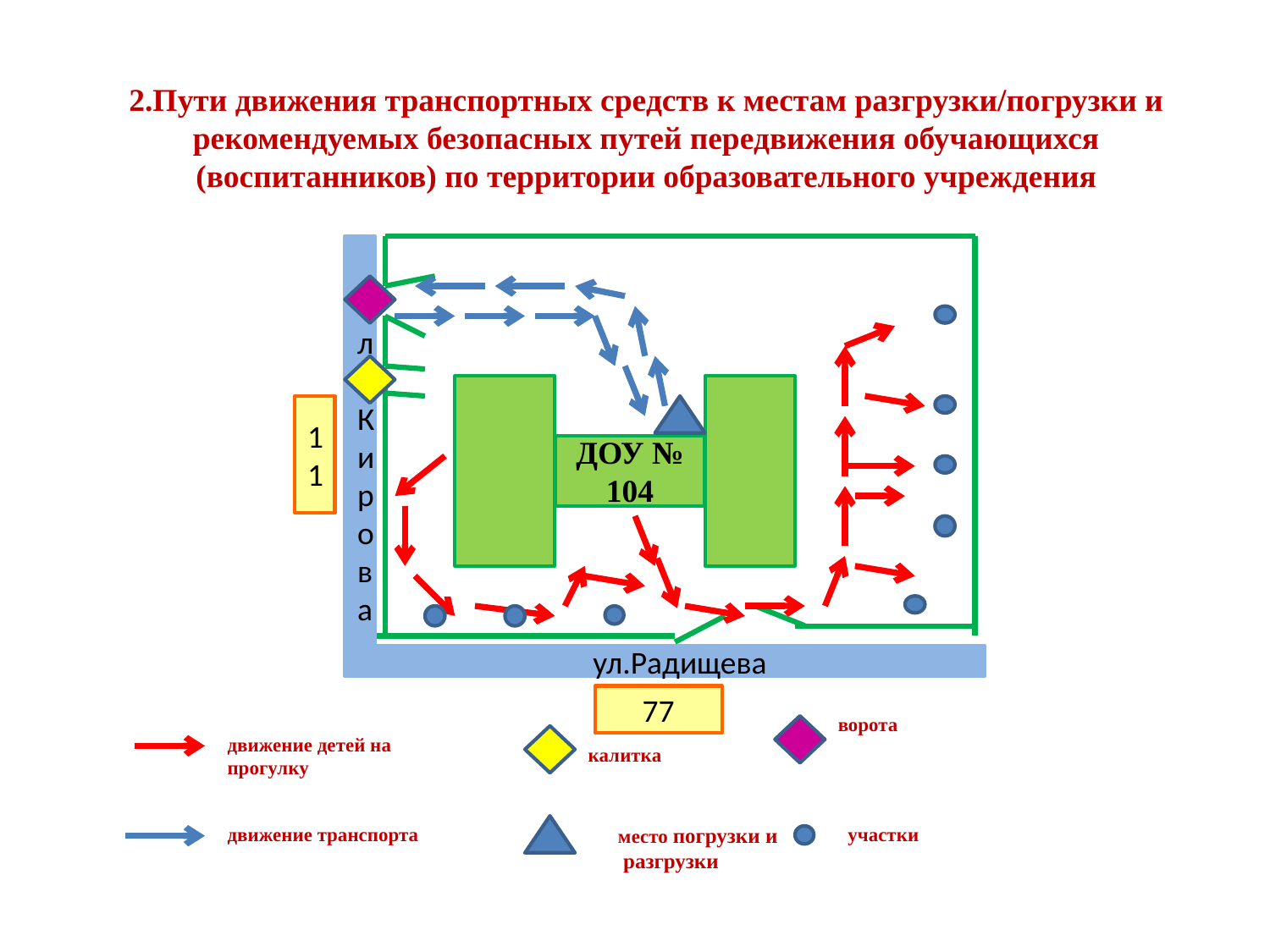

# 2.Пути движения транспортных средств к местам разгрузки/погрузки и рекомендуемых безопасных путей передвижения обучающихся (воспитанников) по территории образовательного учреждения
Ул.Кирова

11

ДОУ № 104

ул.Радищева
77
ворота

движение детей на прогулку

калитка
движение транспорта

место погрузки и
 разгрузки
участки